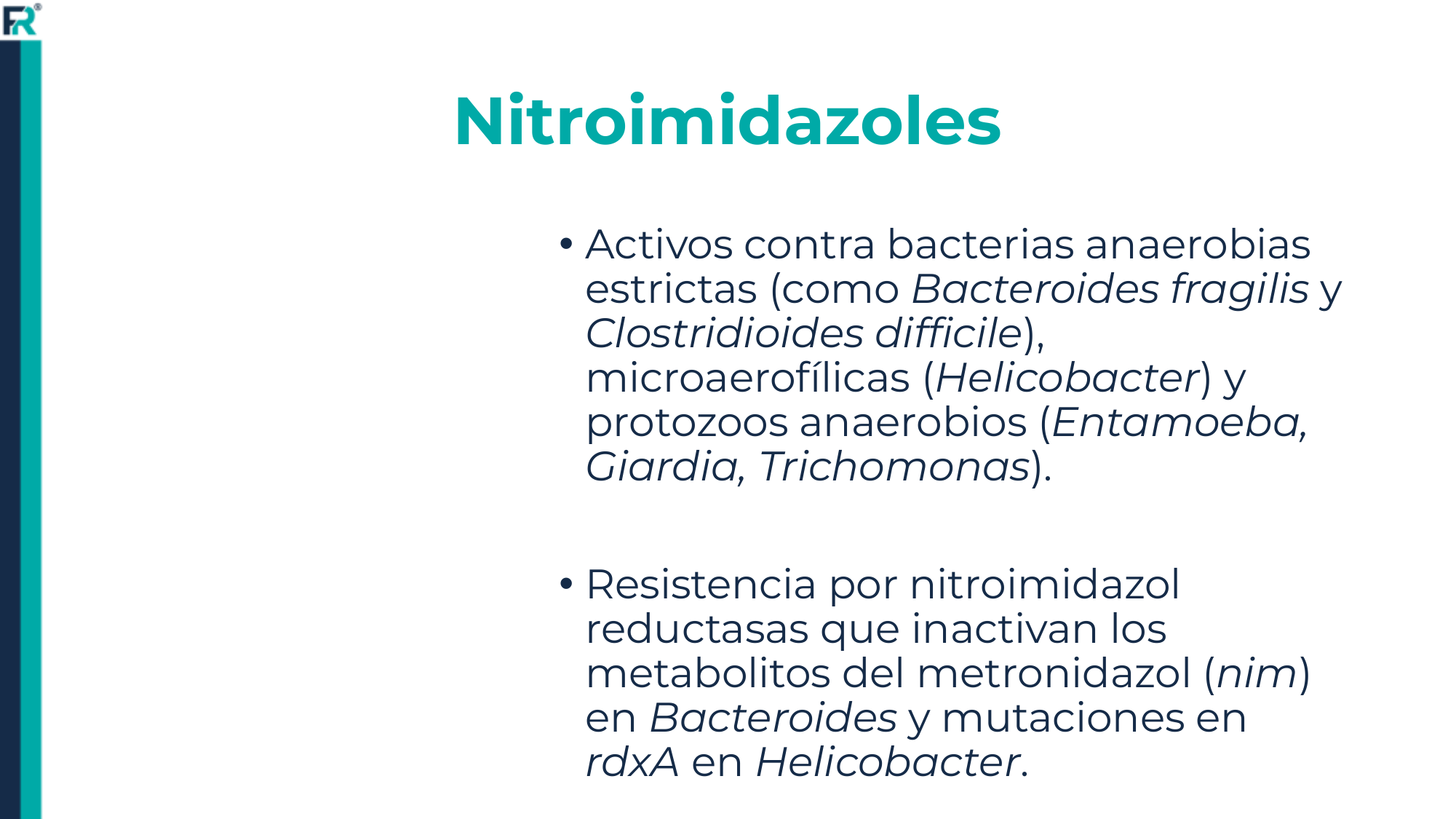

# Nitroimidazoles
Activos contra bacterias anaerobias estrictas (como Bacteroides fragilis y Clostridioides difficile), microaerofílicas (Helicobacter) y protozoos anaerobios (Entamoeba, Giardia, Trichomonas).

Resistencia por nitroimidazol reductasas que inactivan los metabolitos del metronidazol (nim) en Bacteroides y mutaciones en rdxA en Helicobacter.